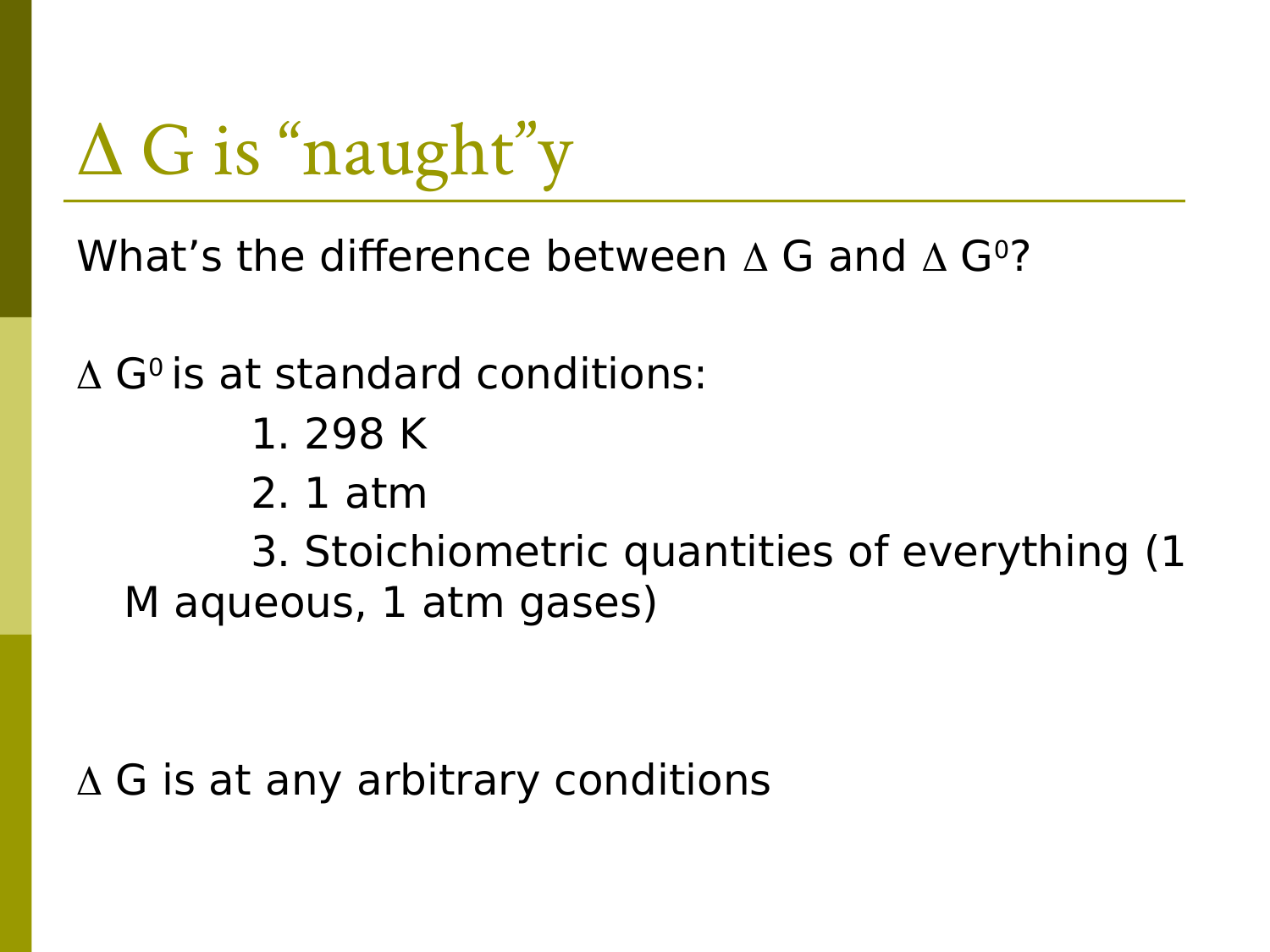

# Δ G is “naught”y
What’s the difference between Δ G and Δ G0?

Δ G0 is at standard conditions:
		1. 298 K
		2. 1 atm
		3. Stoichiometric quantities of everything (1 M aqueous, 1 atm gases)

Δ G is at any arbitrary conditions